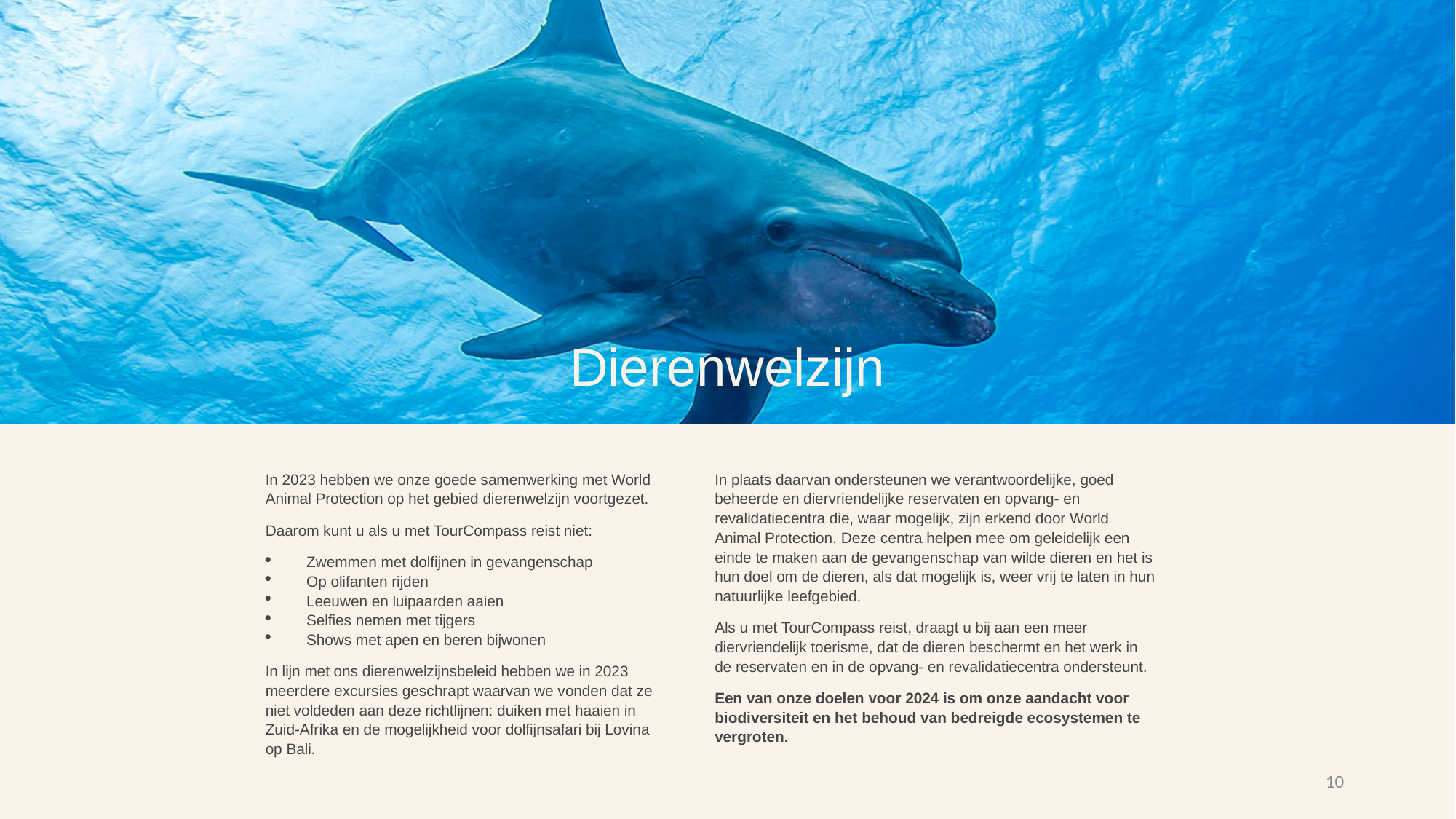

Dierenwelzijn
In 2023 hebben we onze goede samenwerking met World Animal Protection op het gebied dierenwelzijn voortgezet.
Daarom kunt u als u met TourCompass reist niet:
Zwemmen met dolfijnen in gevangenschap
Op olifanten rijden
Leeuwen en luipaarden aaien
Selfies nemen met tijgers
Shows met apen en beren bijwonen
In lijn met ons dierenwelzijnsbeleid hebben we in 2023 meerdere excursies geschrapt waarvan we vonden dat ze niet voldeden aan deze richtlijnen: duiken met haaien in Zuid-Afrika en de mogelijkheid voor dolfijnsafari bij Lovina op Bali.

In plaats daarvan ondersteunen we verantwoordelijke, goed beheerde en diervriendelijke reservaten en opvang- en revalidatiecentra die, waar mogelijk, zijn erkend door World Animal Protection. Deze centra helpen mee om geleidelijk een einde te maken aan de gevangenschap van wilde dieren en het is hun doel om de dieren, als dat mogelijk is, weer vrij te laten in hun natuurlijke leefgebied.
Als u met TourCompass reist, draagt u bij aan een meer diervriendelijk toerisme, dat de dieren beschermt en het werk in de reservaten en in de opvang- en revalidatiecentra ondersteunt.
Een van onze doelen voor 2024 is om onze aandacht voor biodiversiteit en het behoud van bedreigde ecosystemen te vergroten.

10